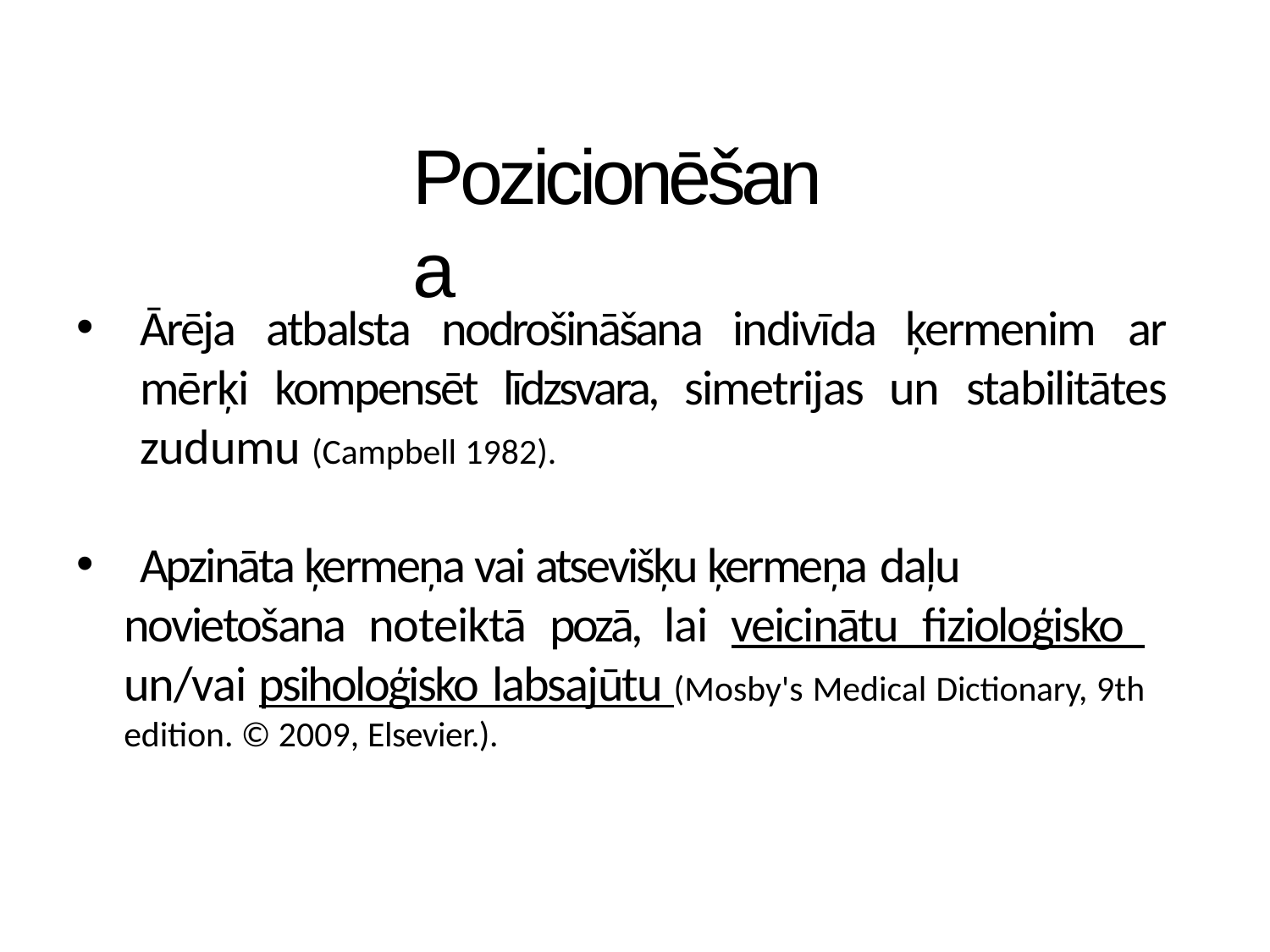

# Pozicionēšana
Ārēja atbalsta nodrošināšana indivīda ķermenim ar mērķi kompensēt līdzsvara, simetrijas un stabilitātes zudumu (Campbell 1982).

Apzināta ķermeņa vai atsevišķu ķermeņa daļu
novietošana noteiktā pozā, lai veicinātu fizioloģisko  un/vai psiholoģisko labsajūtu (Mosby's Medical Dictionary, 9th edition. © 2009, Elsevier.).